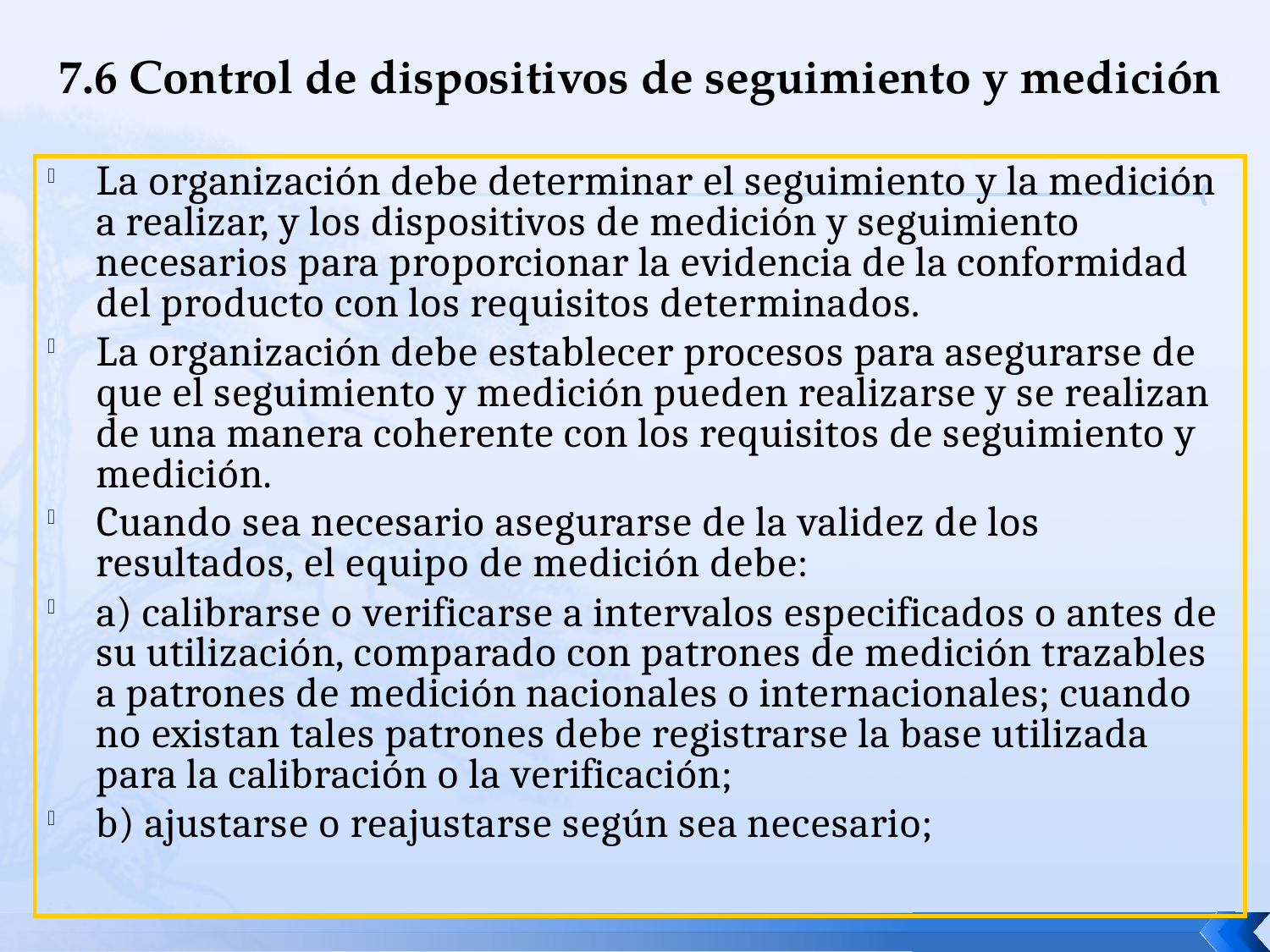

# 7.6 Control de dispositivos de seguimiento y medición
La organización debe determinar el seguimiento y la medición a realizar, y los dispositivos de medición y seguimiento necesarios para proporcionar la evidencia de la conformidad del producto con los requisitos determinados.
La organización debe establecer procesos para asegurarse de que el seguimiento y medición pueden realizarse y se realizan de una manera coherente con los requisitos de seguimiento y medición.
Cuando sea necesario asegurarse de la validez de los resultados, el equipo de medición debe:
a) calibrarse o verificarse a intervalos especificados o antes de su utilización, comparado con patrones de medición trazables a patrones de medición nacionales o internacionales; cuando no existan tales patrones debe registrarse la base utilizada para la calibración o la verificación;
b) ajustarse o reajustarse según sea necesario;